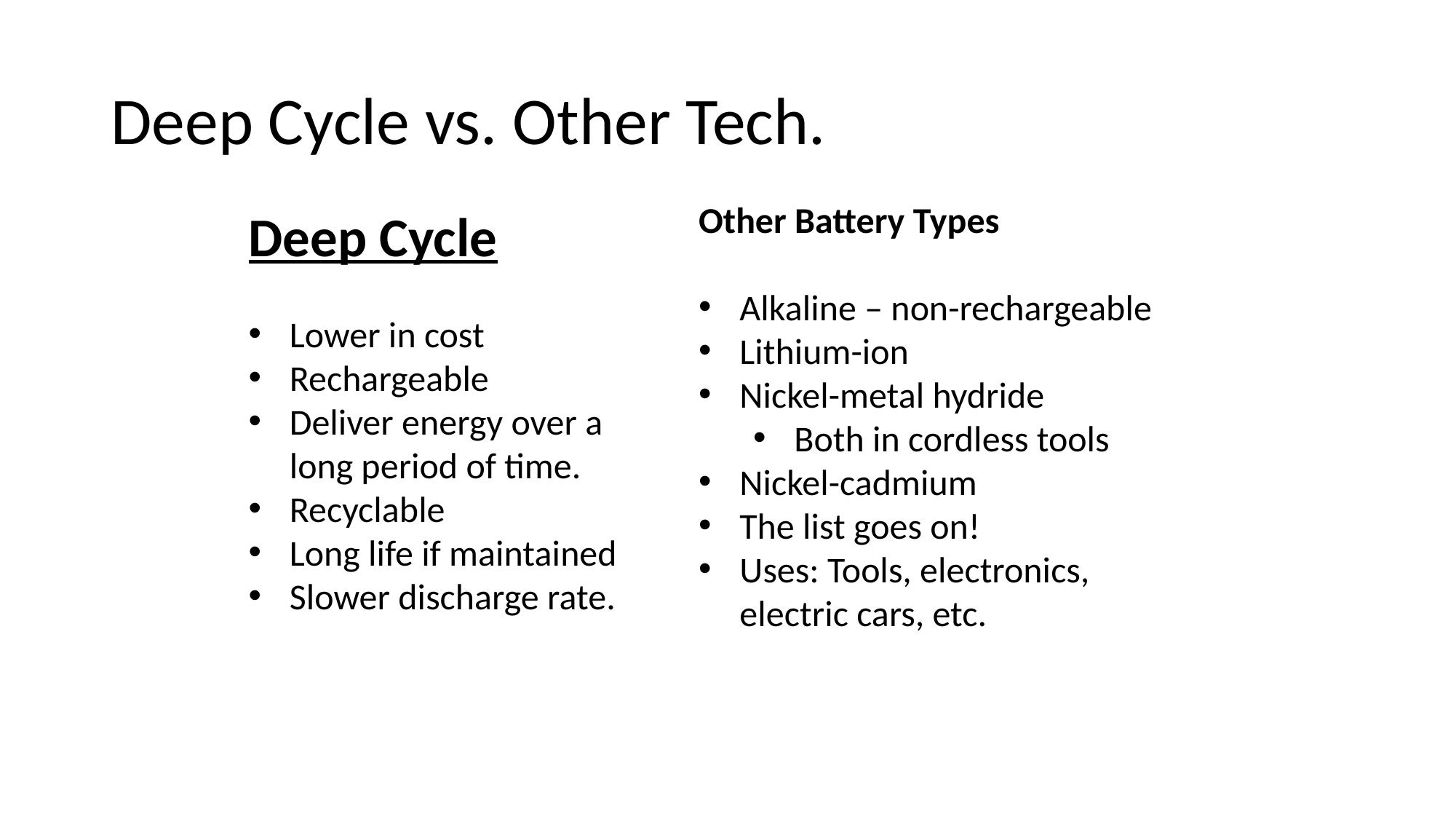

# Deep Cycle vs. Other Tech.
Other Battery Types

Alkaline – non-rechargeable
Lithium-ion
Nickel-metal hydride
Both in cordless tools
Nickel-cadmium
The list goes on!
Uses: Tools, electronics, electric cars, etc.
Deep Cycle

Lower in cost
Rechargeable
Deliver energy over a long period of time.
Recyclable
Long life if maintained
Slower discharge rate.